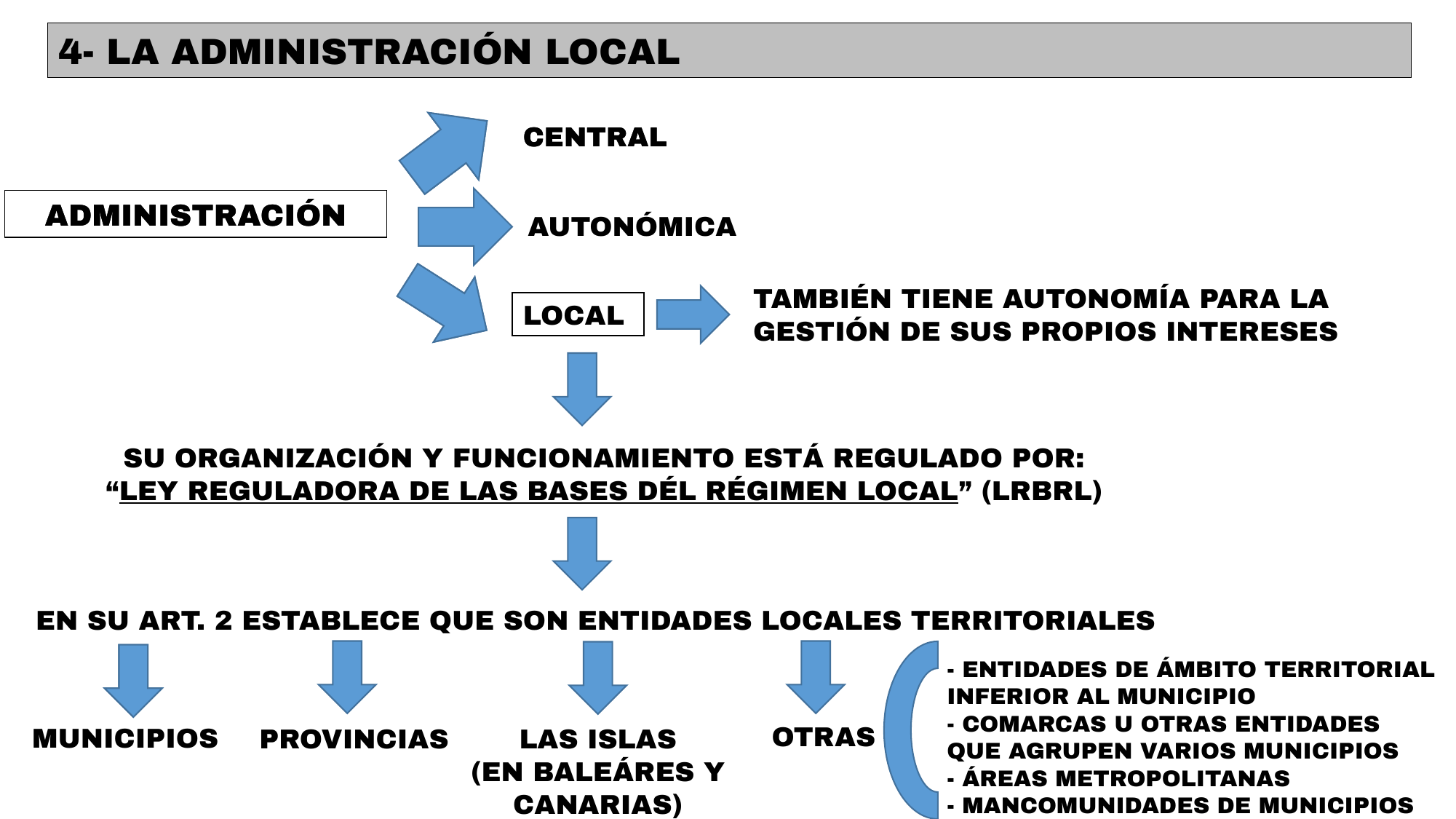

4- LA ADMINISTRACIÓN LOCAL

CENTRAL
CENTRAL

ADMINISTRACIÓN
ADMINISTRACIÓN
AUTONÓMICA

TAMBIÉN TIENE AUTONOMÍA PARA LA GESTIÓN DE SUS PROPIOS INTERESES

LOCAL

SU ORGANIZACIÓN Y FUNCIONAMIENTO ESTÁ REGULADO POR:
“LEY REGULADORA DE LAS BASES DÉL RÉGIMEN LOCAL” (LRBRL)

EN SU ART. 2 ESTABLECE QUE SON ENTIDADES LOCALES TERRITORIALES

- ENTIDADES DE ÁMBITO TERRITORIAL INFERIOR AL MUNICIPIO
- COMARCAS U OTRAS ENTIDADES QUE AGRUPEN VARIOS MUNICIPIOS
- ÁREAS METROPOLITANAS
- MANCOMUNIDADES DE MUNICIPIOS

OTRAS
MUNICIPIOS
PROVINCIAS
LAS ISLAS
(EN BALEÁRES Y CANARIAS)